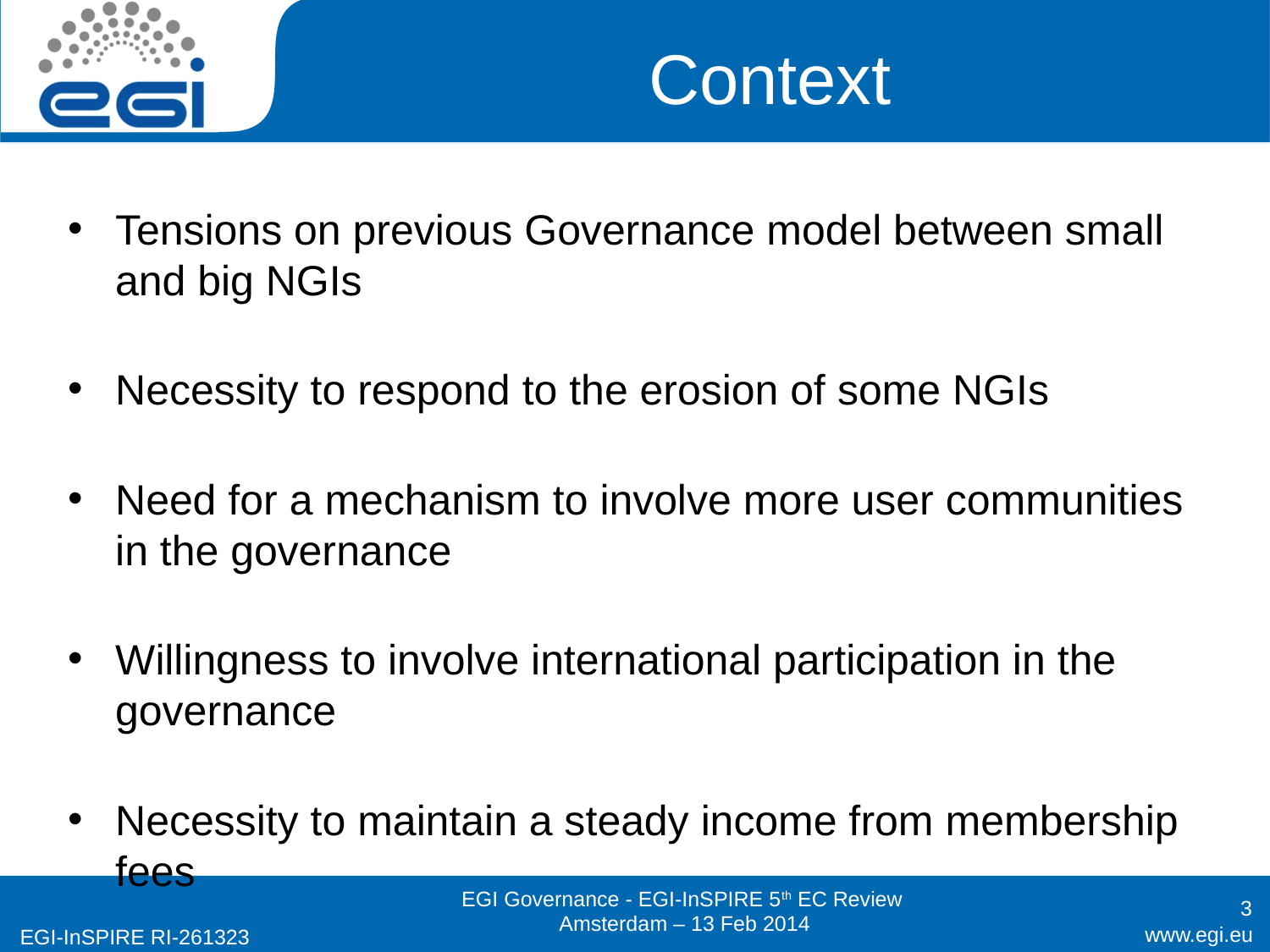

# Context
Tensions on previous Governance model between small and big NGIs

Necessity to respond to the erosion of some NGIs

Need for a mechanism to involve more user communities in the governance

Willingness to involve international participation in the governance

Necessity to maintain a steady income from membership fees
3
EGI Governance - EGI-InSPIRE 5th EC Review
Amsterdam – 13 Feb 2014